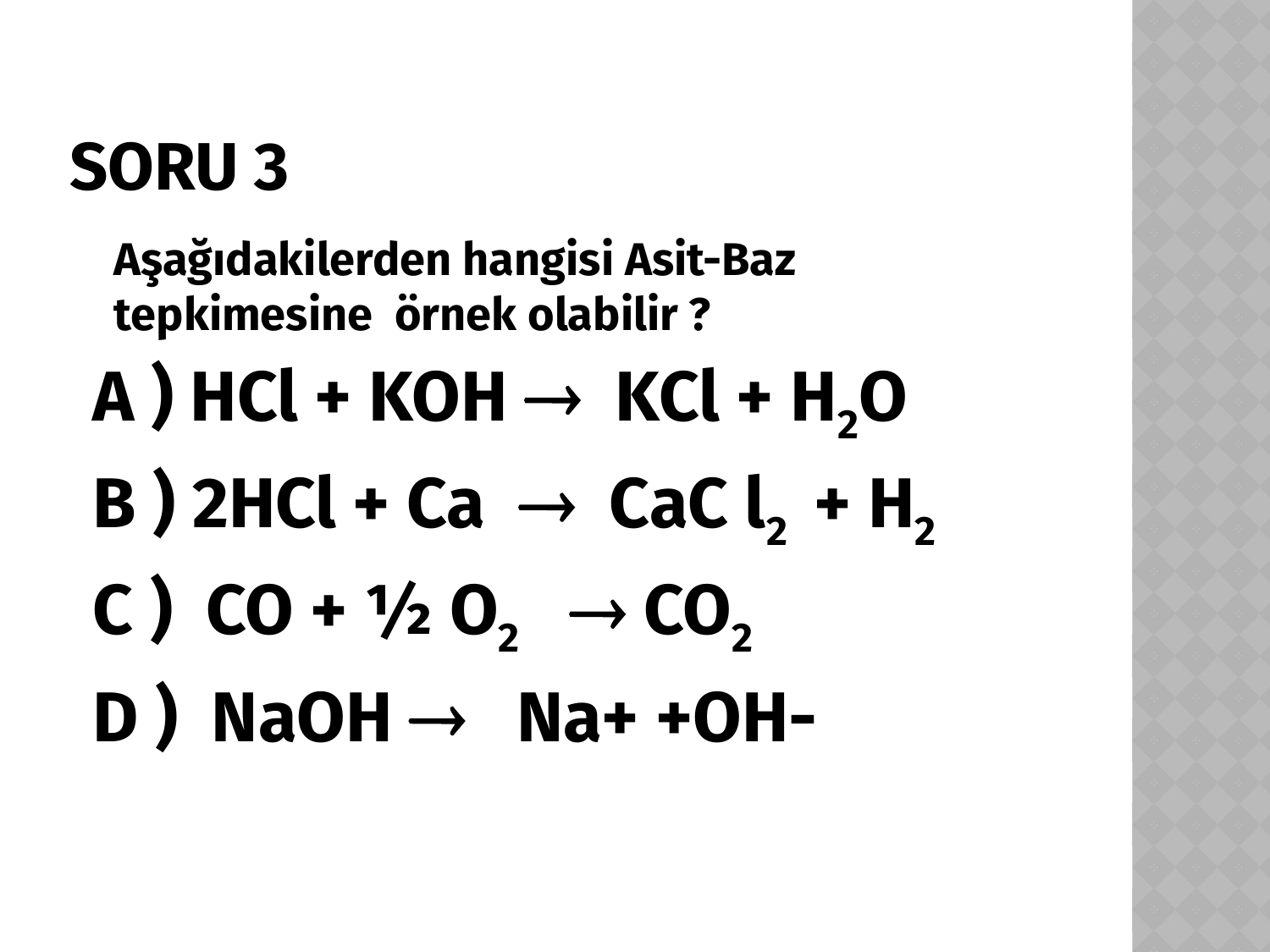

# SORU 3
	Aşağıdakilerden hangisi Asit-Baz tepkimesine  örnek olabilir ?
 A ) HCl + KOH →  KCl + H2O
 B ) 2HCl + Ca  →  CaC l2  + H2
 C )  CO + ½ O2   → CO2
 D )  NaOH →   Na+ +OH-